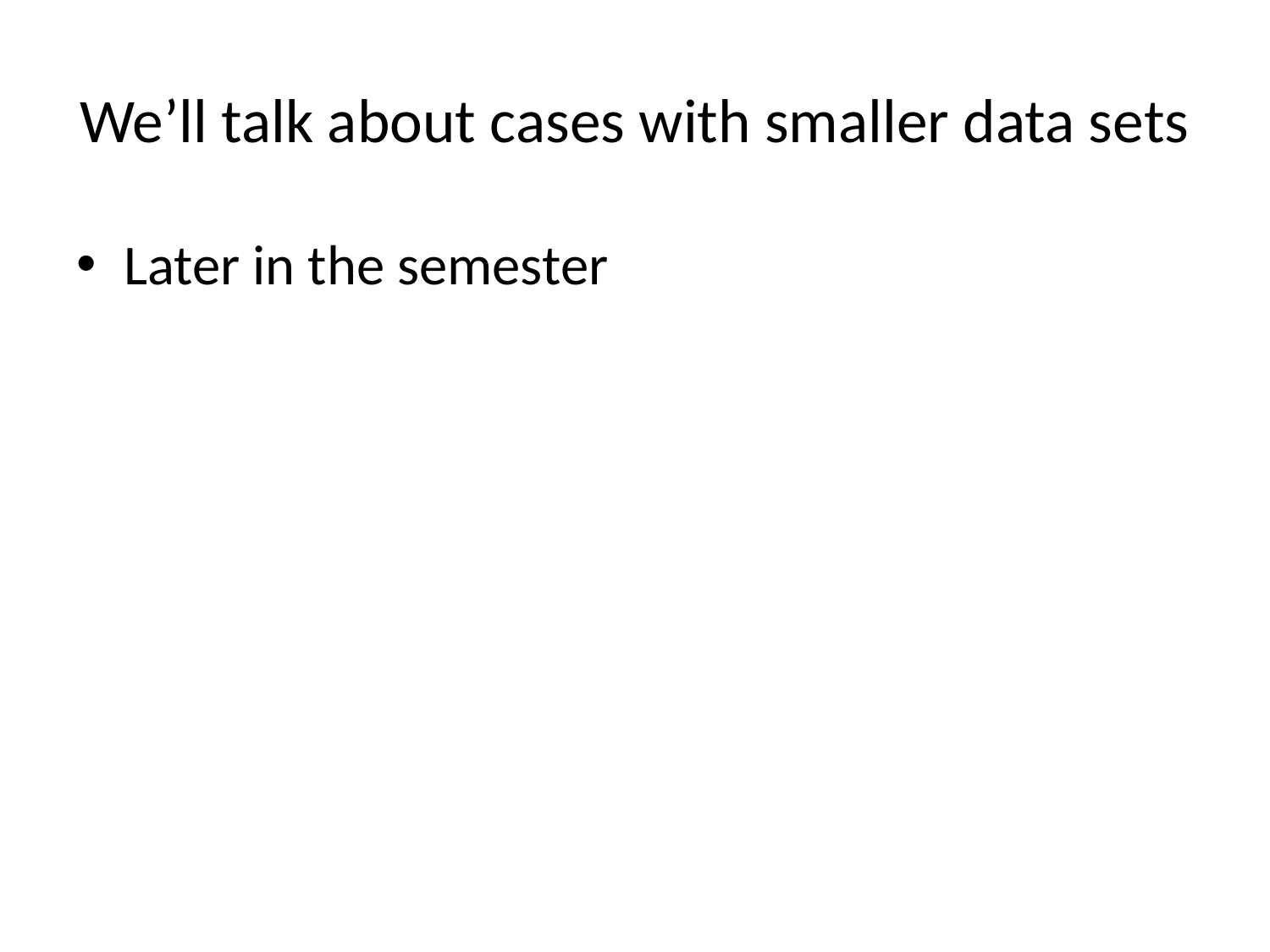

# We’ll talk about cases with smaller data sets
Later in the semester